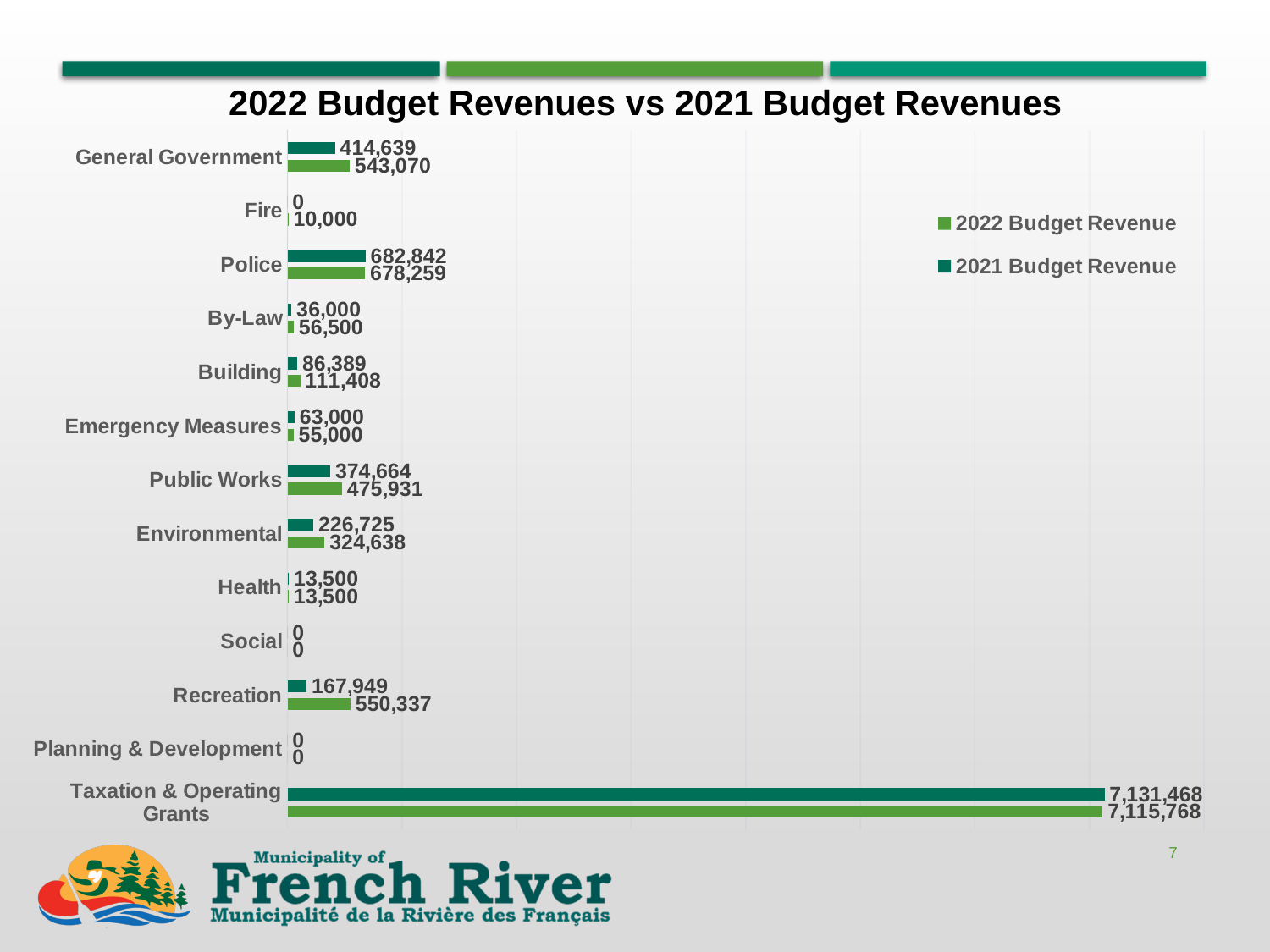

2022 Budget Revenues vs 2021 Budget Revenues

### Chart

| Category | 2021 Budget Revenue | 2022 Budget Revenue |
|---|---|---|
| General Government | 414639.0 | 543070.0 |
| Fire | 0.0 | 10000.0 |
| Police | 682842.0 | 678259.0 |
| By-Law | 36000.0 | 56500.0 |
| Building | 86389.0 | 111408.0 |
| Emergency Measures | 63000.0 | 55000.0 |
| Public Works | 374664.0 | 475931.0 |
| Environmental | 226725.0 | 324638.0 |
| Health | 13500.0 | 13500.0 |
| Social | 0.0 | 0.0 |
| Recreation | 167949.0 | 550337.0 |
| Planning & Development | 0.0 | 0.0 |
| Taxation & Operating Grants | 7131468.0 | 7115768.0 |
7